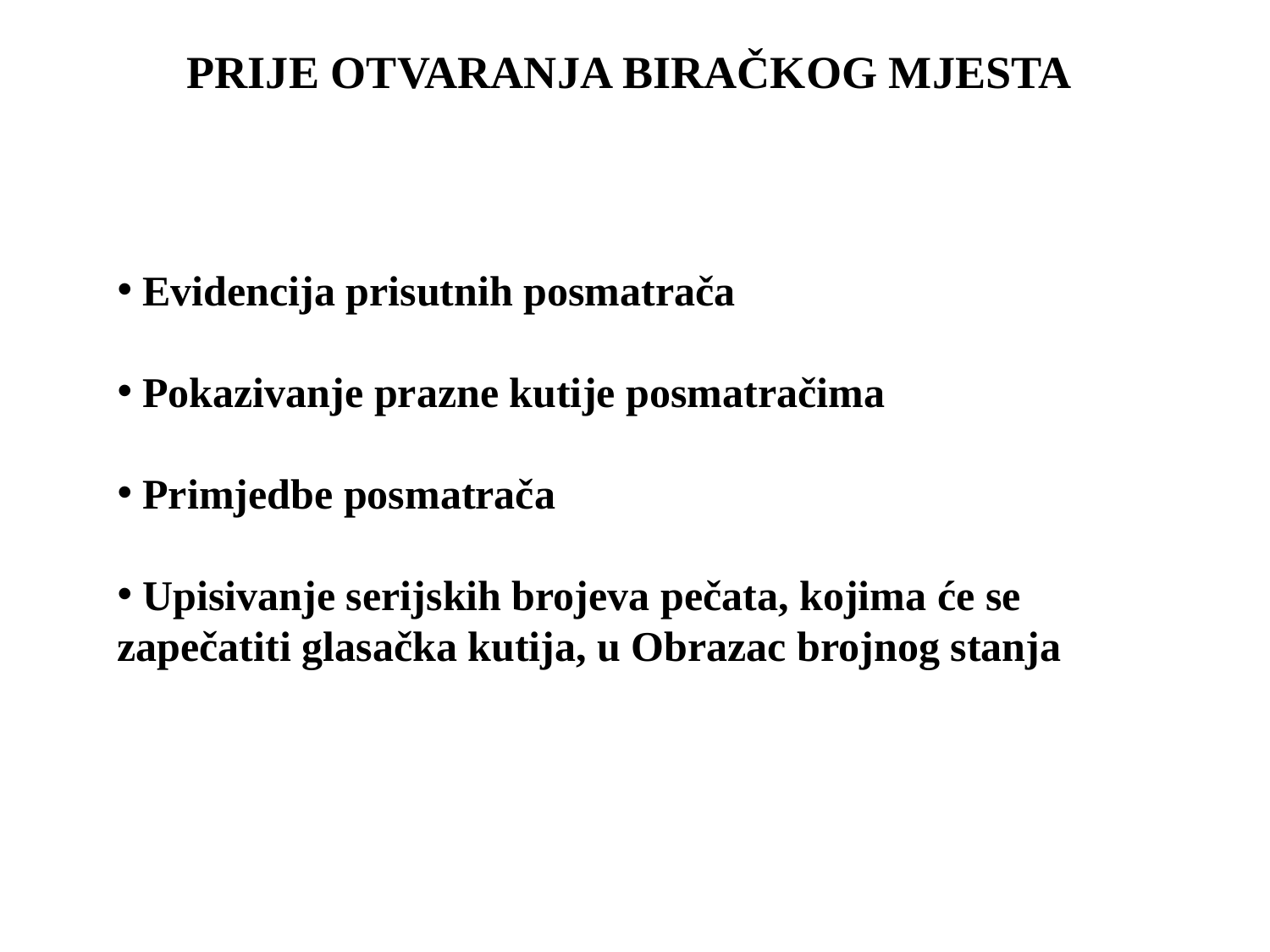

PRIJE OTVARANJA BIRAČKOG MJESTA

 Evidencija prisutnih posmatrača

 Pokazivanje prazne kutije posmatračima

 Primjedbe posmatrača

 Upisivanje serijskih brojeva pečata, kojima će se zapečatiti glasačka kutija, u Obrazac brojnog stanja